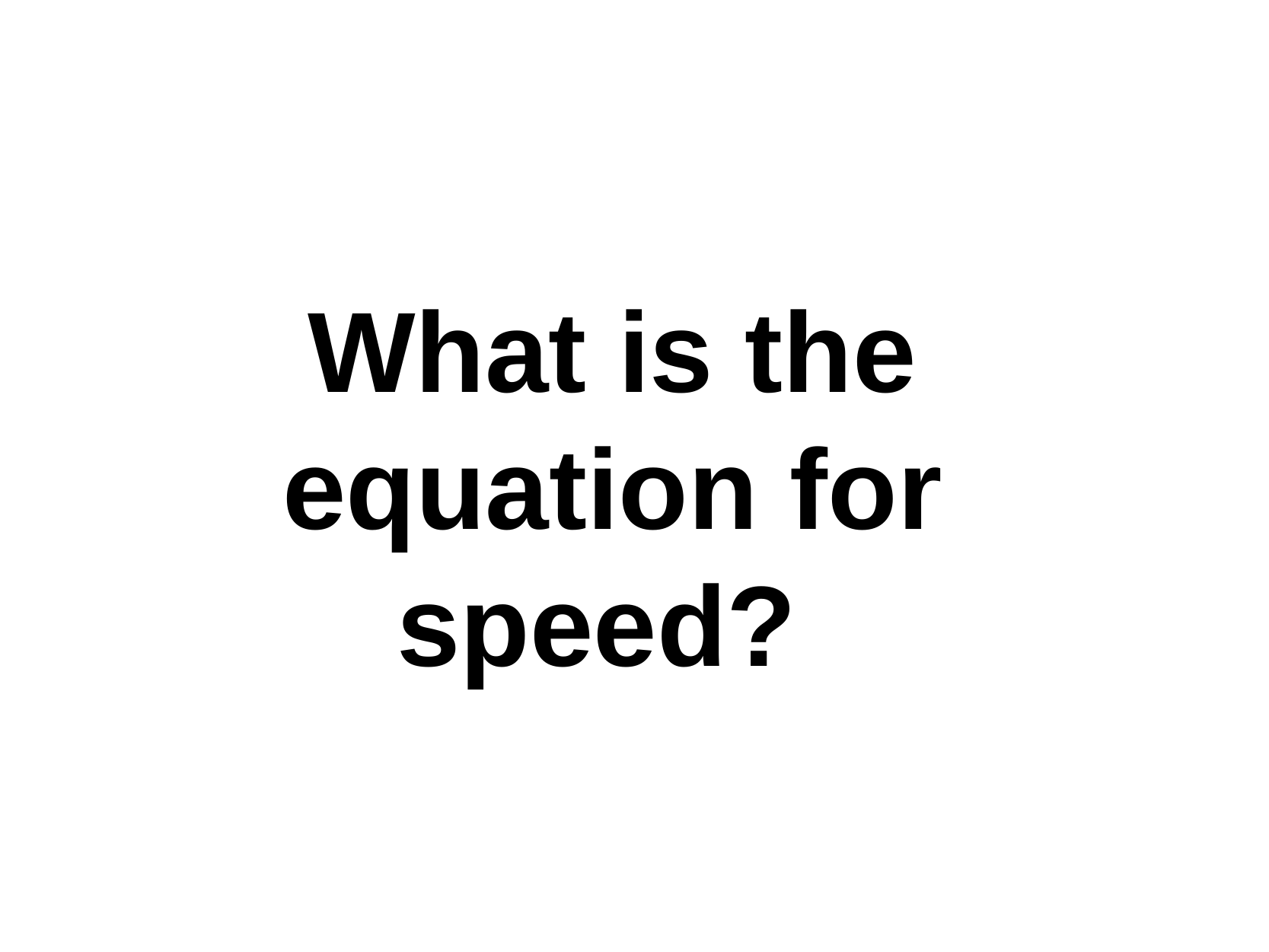

# What is the equation for speed?